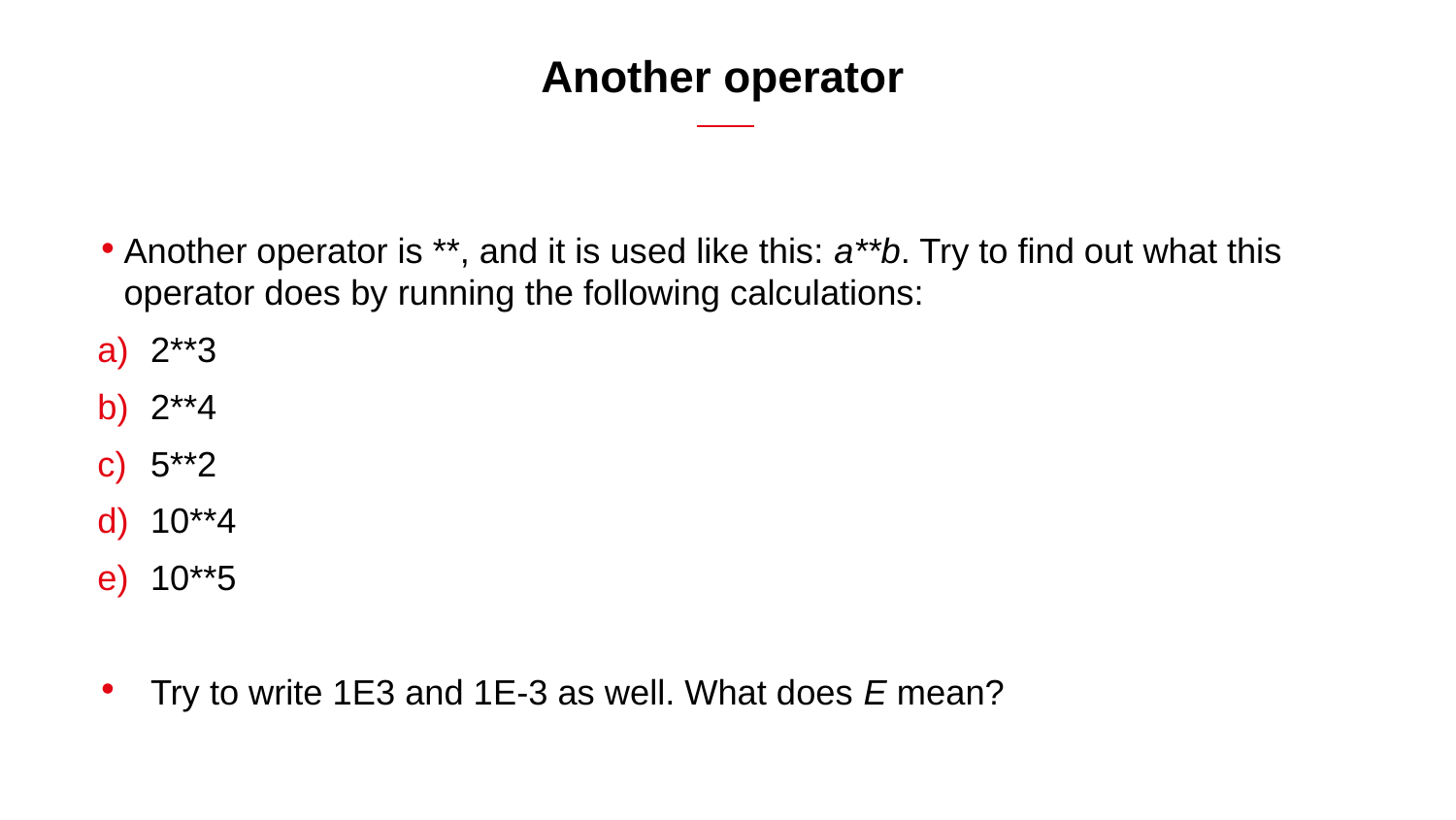

# Another operator
Another operator is **, and it is used like this: a**b. Try to find out what this operator does by running the following calculations:
2**3
2**4
5**2
10**4
10**5

Try to write 1E3 and 1E-3 as well. What does E mean?